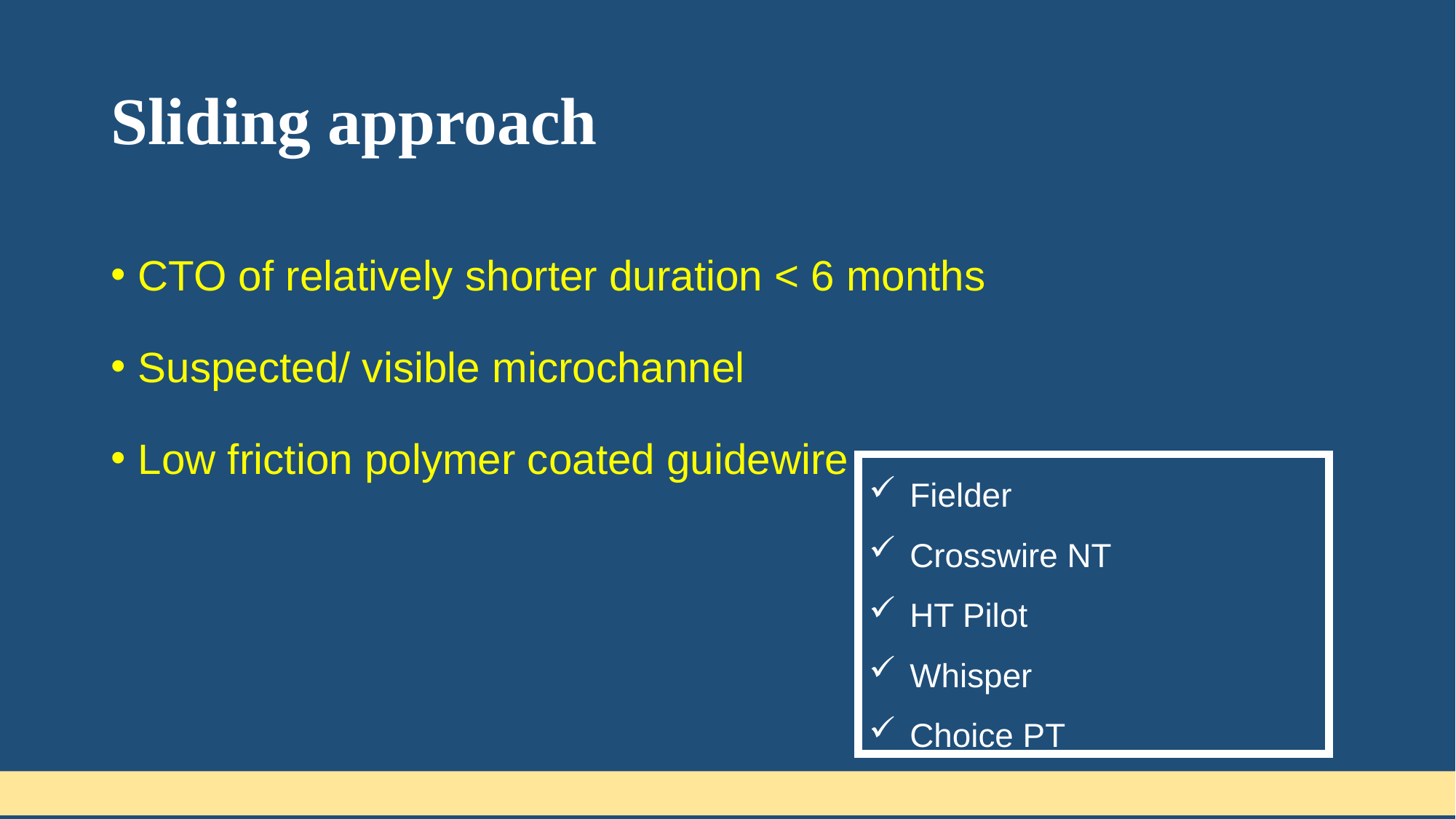

# Sliding approach
CTO of relatively shorter duration < 6 months
Suspected/ visible microchannel
Low friction polymer coated guidewire

Fielder
Crosswire NT
HT Pilot
Whisper
Choice PT